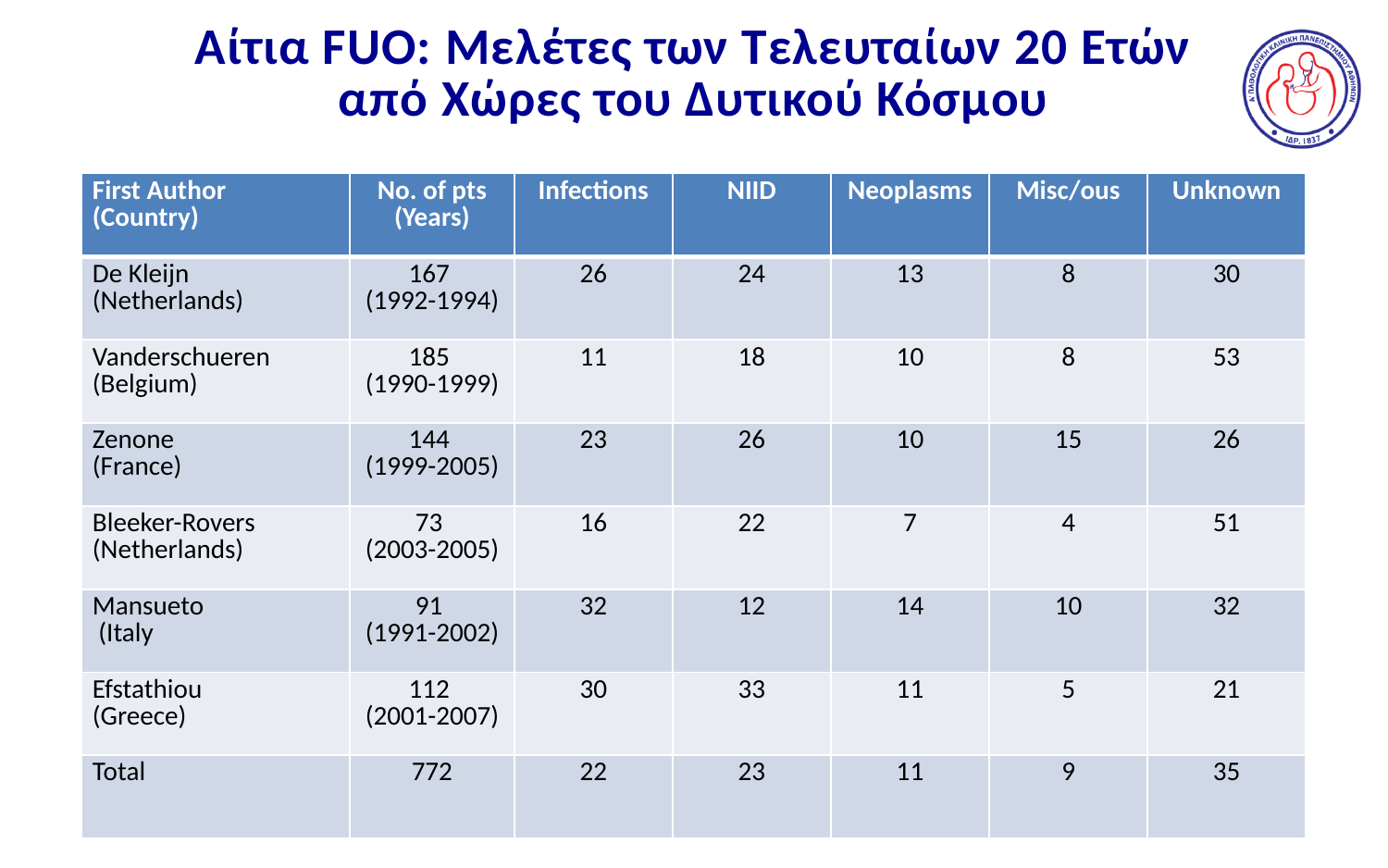

# Αίτια FUO: Μελέτες των Τελευταίων 20 Ετών από Χώρες του Δυτικού Κόσμου
| First Author (Country) | No. of pts (Years) | Infections | NIID | Neoplasms | Misc/ous | Unknown |
| --- | --- | --- | --- | --- | --- | --- |
| De Kleijn (Netherlands) | 167 (1992-1994) | 26 | 24 | 13 | 8 | 30 |
| Vanderschueren (Belgium) | 185 (1990-1999) | 11 | 18 | 10 | 8 | 53 |
| Zenone (France) | 144 (1999-2005) | 23 | 26 | 10 | 15 | 26 |
| Bleeker-Rovers (Netherlands) | 73 (2003-2005) | 16 | 22 | 7 | 4 | 51 |
| Mansueto (Italy | 91 (1991-2002) | 32 | 12 | 14 | 10 | 32 |
| Efstathiou (Greece) | 112 (2001-2007) | 30 | 33 | 11 | 5 | 21 |
| Total | 772 | 22 | 23 | 11 | 9 | 35 |